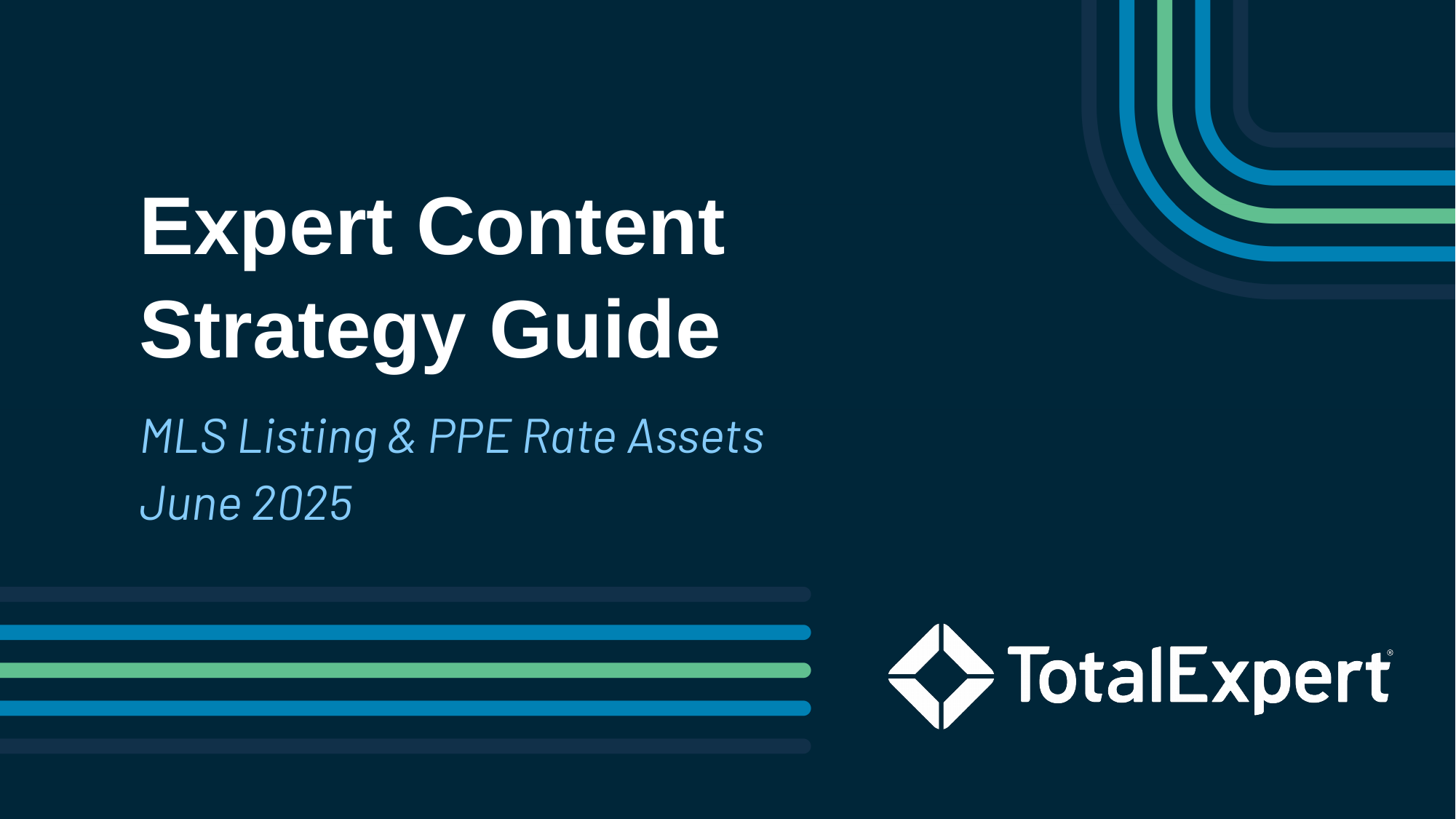

Expert Content
Strategy Guide
MLS Listing & PPE Rate Assets
June 2025